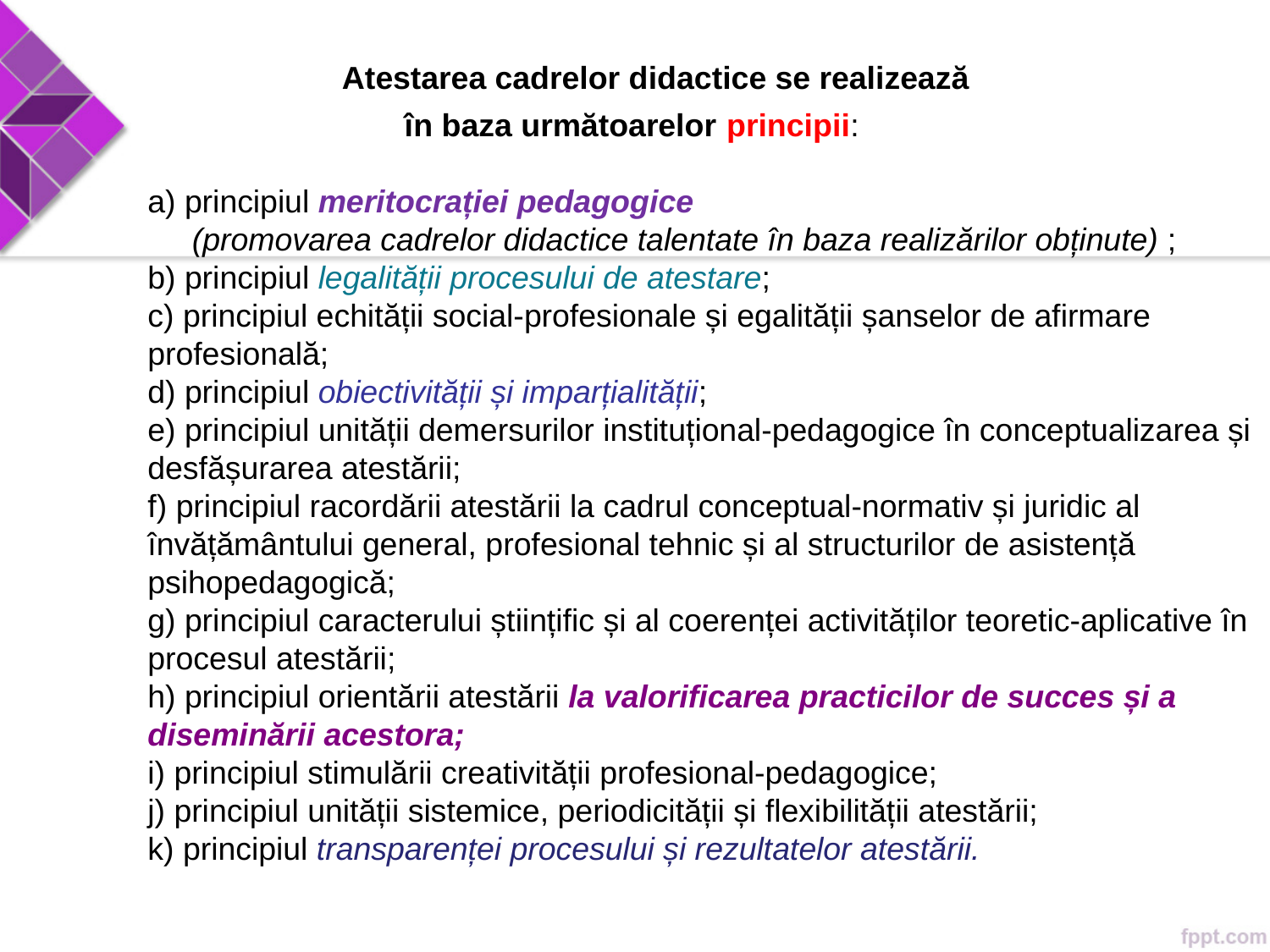

# Atestarea cadrelor didactice se realizează în baza următoarelor principii: a) principiul meritocrației pedagogice (promovarea cadrelor didactice talentate în baza realizărilor obținute) ; b) principiul legalității procesului de atestare; c) principiul echității social-profesionale și egalității șanselor de afirmare profesională; d) principiul obiectivității și imparțialității; e) principiul unității demersurilor instituțional-pedagogice în conceptualizarea și desfășurarea atestării; f) principiul racordării atestării la cadrul conceptual-normativ și juridic al învățământului general, profesional tehnic și al structurilor de asistență psihopedagogică; g) principiul caracterului științific și al coerenței activităților teoretic-aplicative în procesul atestării; h) principiul orientării atestării la valorificarea practicilor de succes și a diseminării acestora; i) principiul stimulării creativității profesional-pedagogice; j) principiul unității sistemice, periodicității și flexibilității atestării; k) principiul transparenței procesului și rezultatelor atestării.